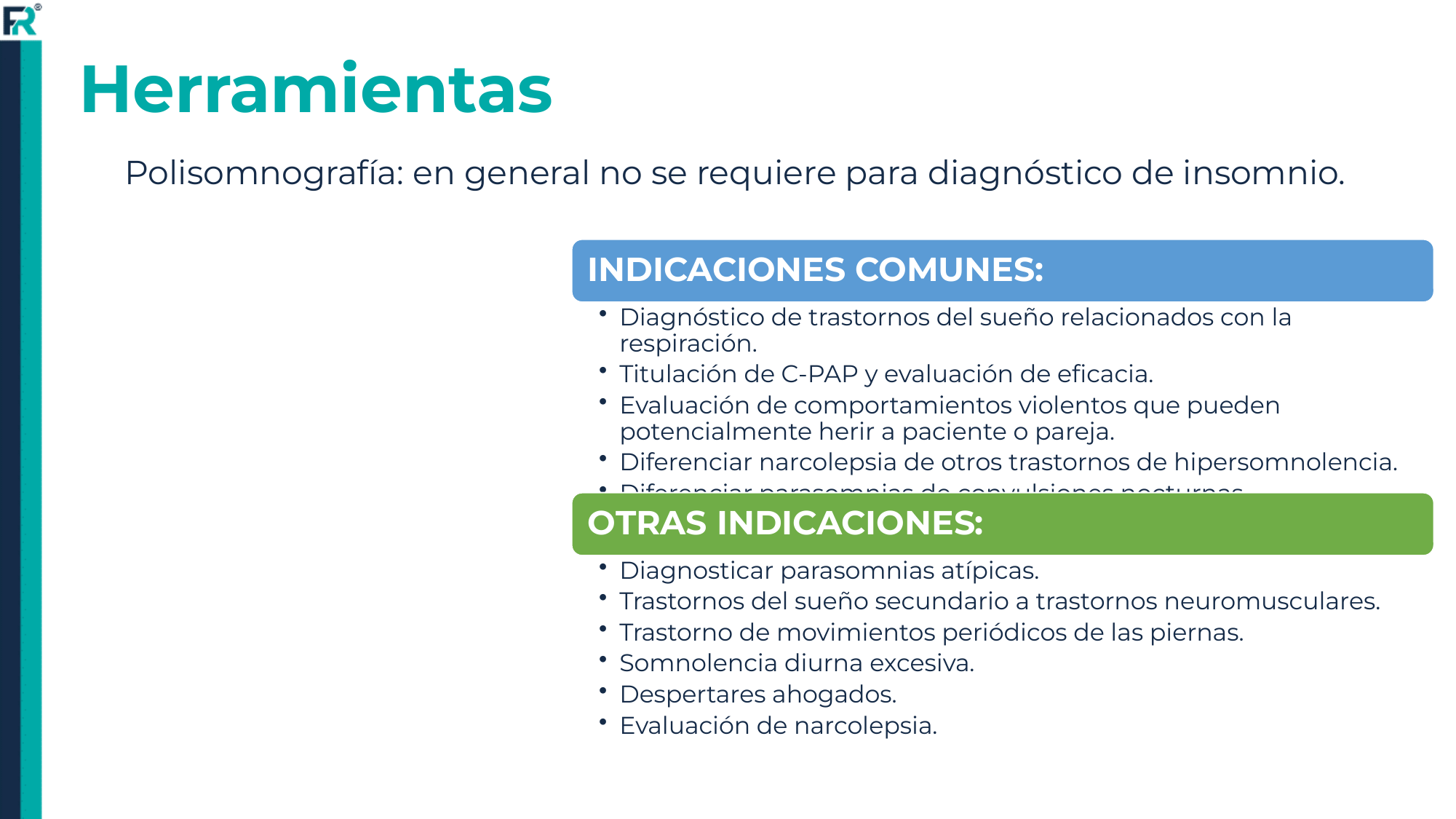

# Herramientas
Polisomnografía: en general no se requiere para diagnóstico de insomnio.

INDICACIONES COMUNES:
Diagnóstico de trastornos del sueño relacionados con la respiración.
Titulación de C-PAP y evaluación de eficacia.
Evaluación de comportamientos violentos que pueden potencialmente herir a paciente o pareja.
Diferenciar narcolepsia de otros trastornos de hipersomnolencia.
Diferenciar parasomnias de convulsiones nocturnas.
OTRAS INDICACIONES:
Diagnosticar parasomnias atípicas.
Trastornos del sueño secundario a trastornos neuromusculares.
Trastorno de movimientos periódicos de las piernas.
Somnolencia diurna excesiva.
Despertares ahogados.
Evaluación de narcolepsia.